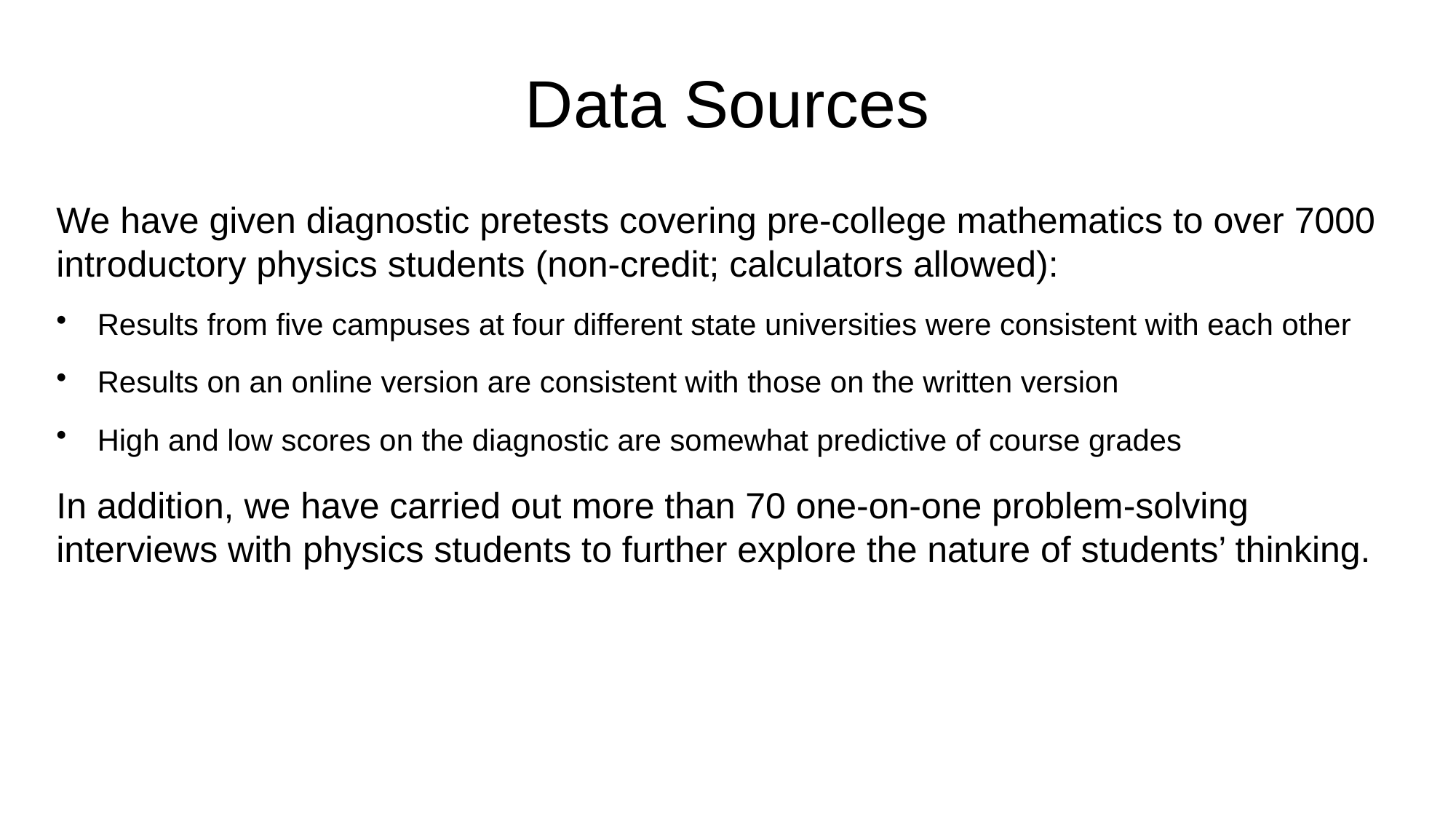

# Data Sources
We have given diagnostic pretests covering pre-college mathematics to over 7000 introductory physics students (non-credit; calculators allowed):
Results from five campuses at four different state universities were consistent with each other
Results on an online version are consistent with those on the written version
High and low scores on the diagnostic are somewhat predictive of course grades
In addition, we have carried out more than 70 one-on-one problem-solving interviews with physics students to further explore the nature of students’ thinking.